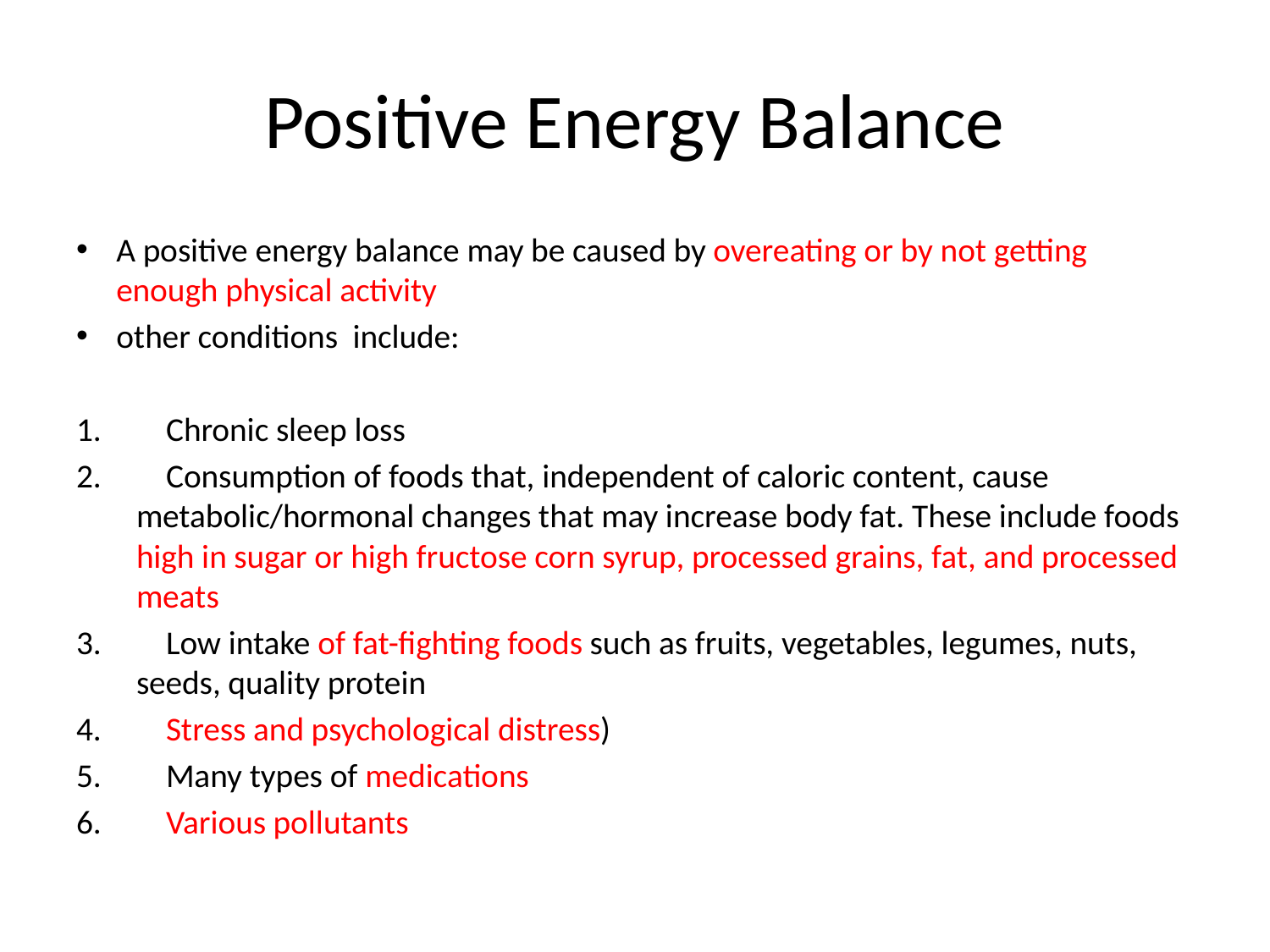

# Positive Energy Balance
A positive energy balance may be caused by overeating or by not getting enough physical activity
other conditions  include:

    Chronic sleep loss
    Consumption of foods that, independent of caloric content, cause metabolic/hormonal changes that may increase body fat. These include foods high in sugar or high fructose corn syrup, processed grains, fat, and processed meats
    Low intake of fat-fighting foods such as fruits, vegetables, legumes, nuts, seeds, quality protein
    Stress and psychological distress)
    Many types of medications
    Various pollutants